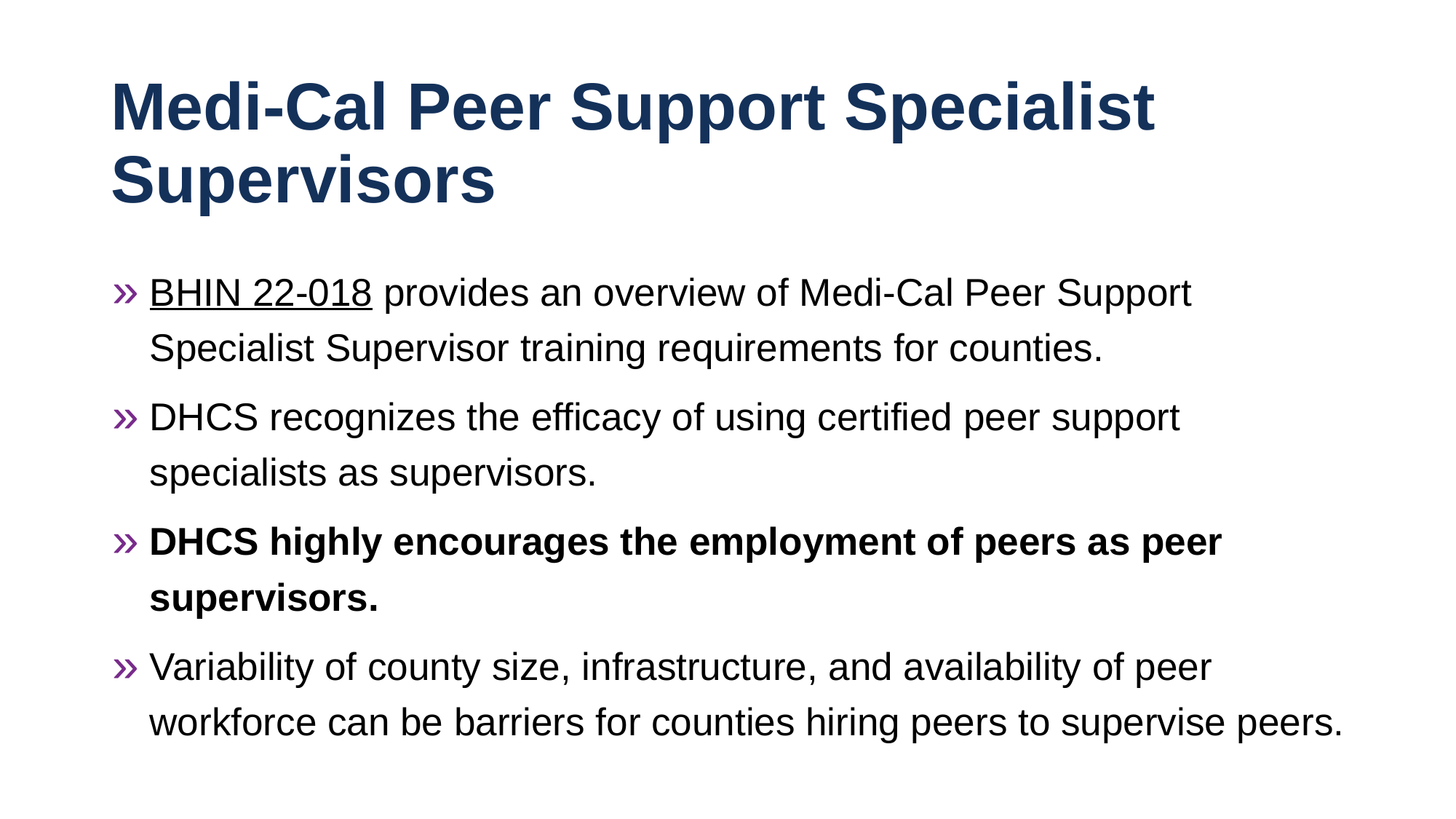

# Medi-Cal Peer Support Specialist Supervisors
BHIN 22-018 provides an overview of Medi-Cal Peer Support Specialist Supervisor training requirements for counties.
DHCS recognizes the efficacy of using certified peer support specialists as supervisors.
DHCS highly encourages the employment of peers as peer supervisors.
Variability of county size, infrastructure, and availability of peer workforce can be barriers for counties hiring peers to supervise peers.